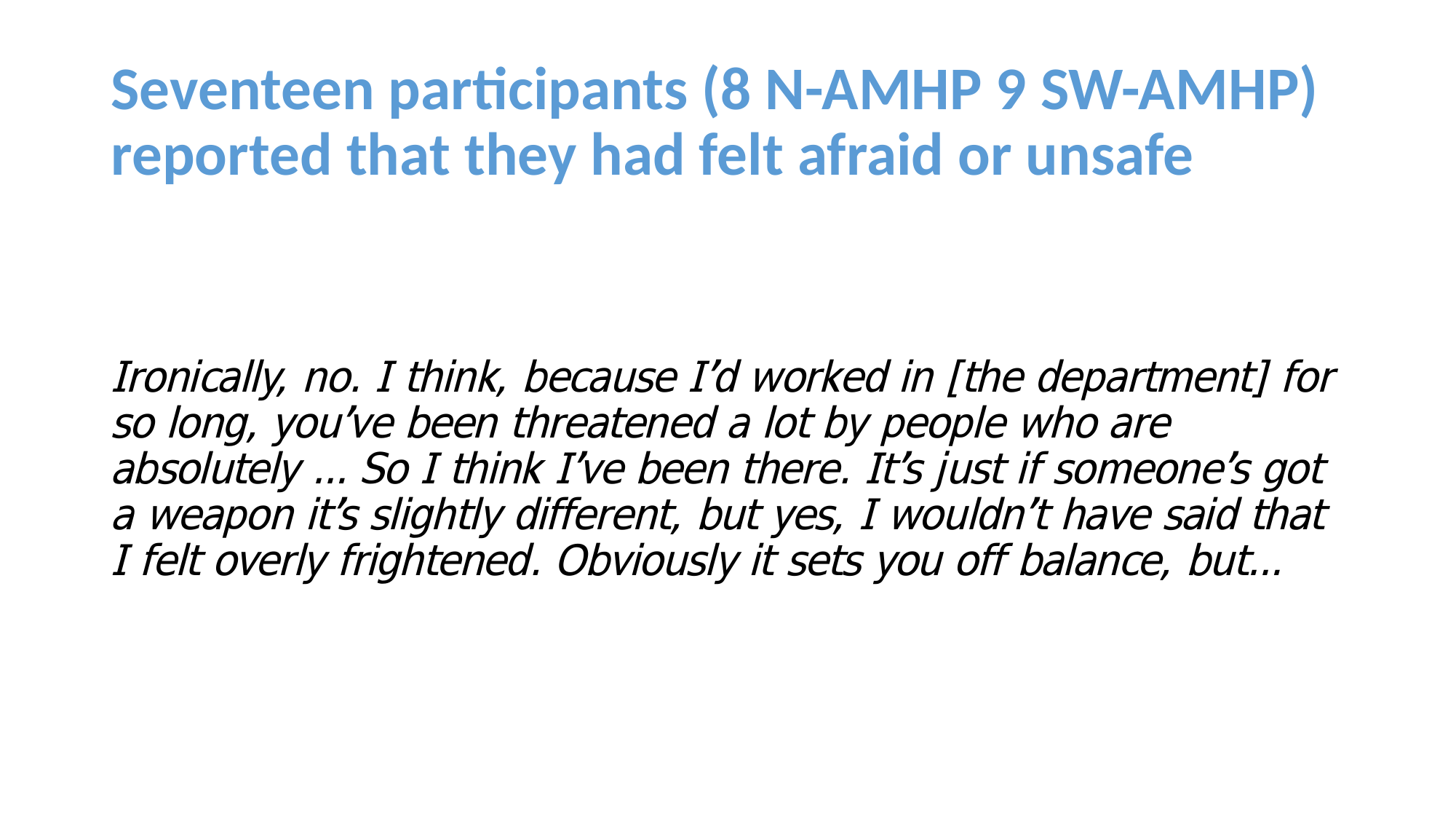

# Seventeen participants (8 N-AMHP 9 SW-AMHP) reported that they had felt afraid or unsafe
Ironically, no. I think, because I’d worked in [the department] for so long, you’ve been threatened a lot by people who are absolutely … So I think I’ve been there. It’s just if someone’s got a weapon it’s slightly different, but yes, I wouldn’t have said that I felt overly frightened. Obviously it sets you off balance, but…